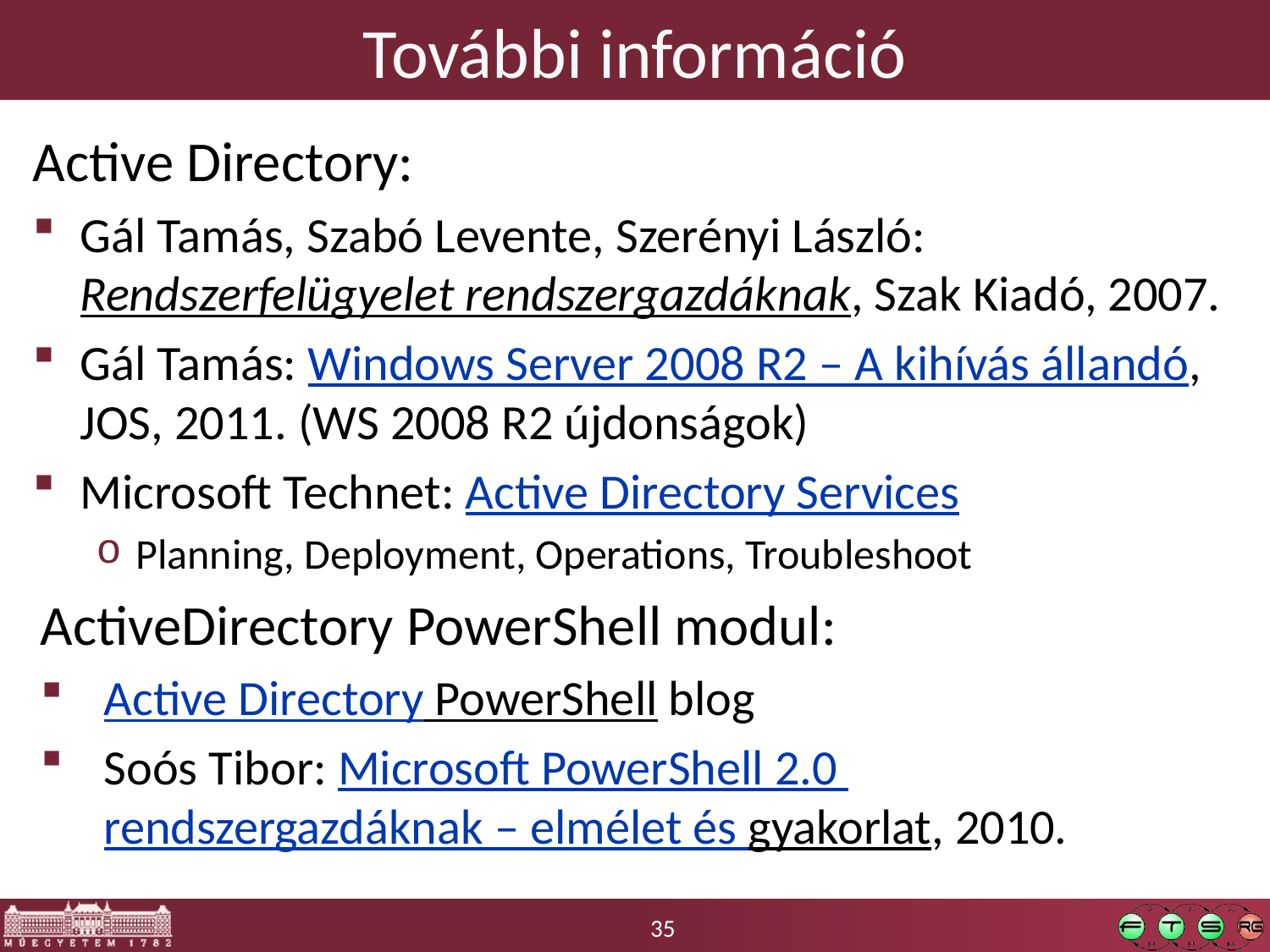

# További információ
Active Directory:
Gál Tamás, Szabó Levente, Szerényi László: Rendszerfelügyelet rendszergazdáknak, Szak Kiadó, 2007.
Gál Tamás: Windows Server 2008 R2 – A kihívás állandó, JOS, 2011. (WS 2008 R2 újdonságok)
Microsoft Technet: Active Directory Services
Planning, Deployment, Operations, Troubleshoot
ActiveDirectory PowerShell modul:
Active Directory PowerShell blog
Soós Tibor: Microsoft PowerShell 2.0
rendszergazdáknak – elmélet és gyakorlat, 2010.